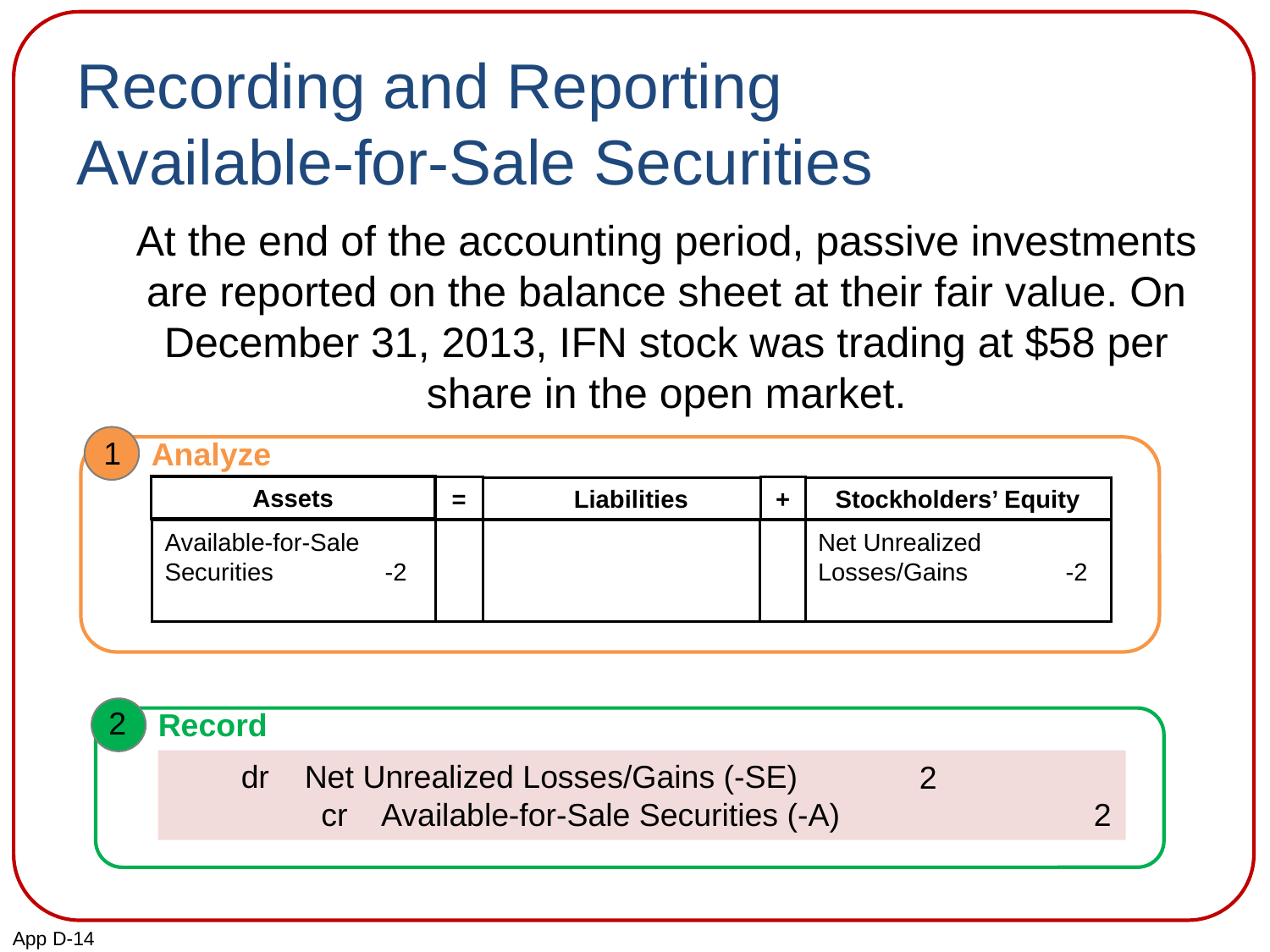

# Recording and Reporting Available-for-Sale Securities
At the end of the accounting period, passive investments are reported on the balance sheet at their fair value. On December 31, 2013, IFN stock was trading at $58 per share in the open market.

1
Analyze

Assets
=
Liabilities
Stockholders’ Equity
+

Available-for-Sale
Securities                -2

Net Unrealized Losses/Gains              -2

2

Record

dr    Net Unrealized Losses/Gains (-SE)
         cr    Available-for-Sale Securities (-A)

2
2